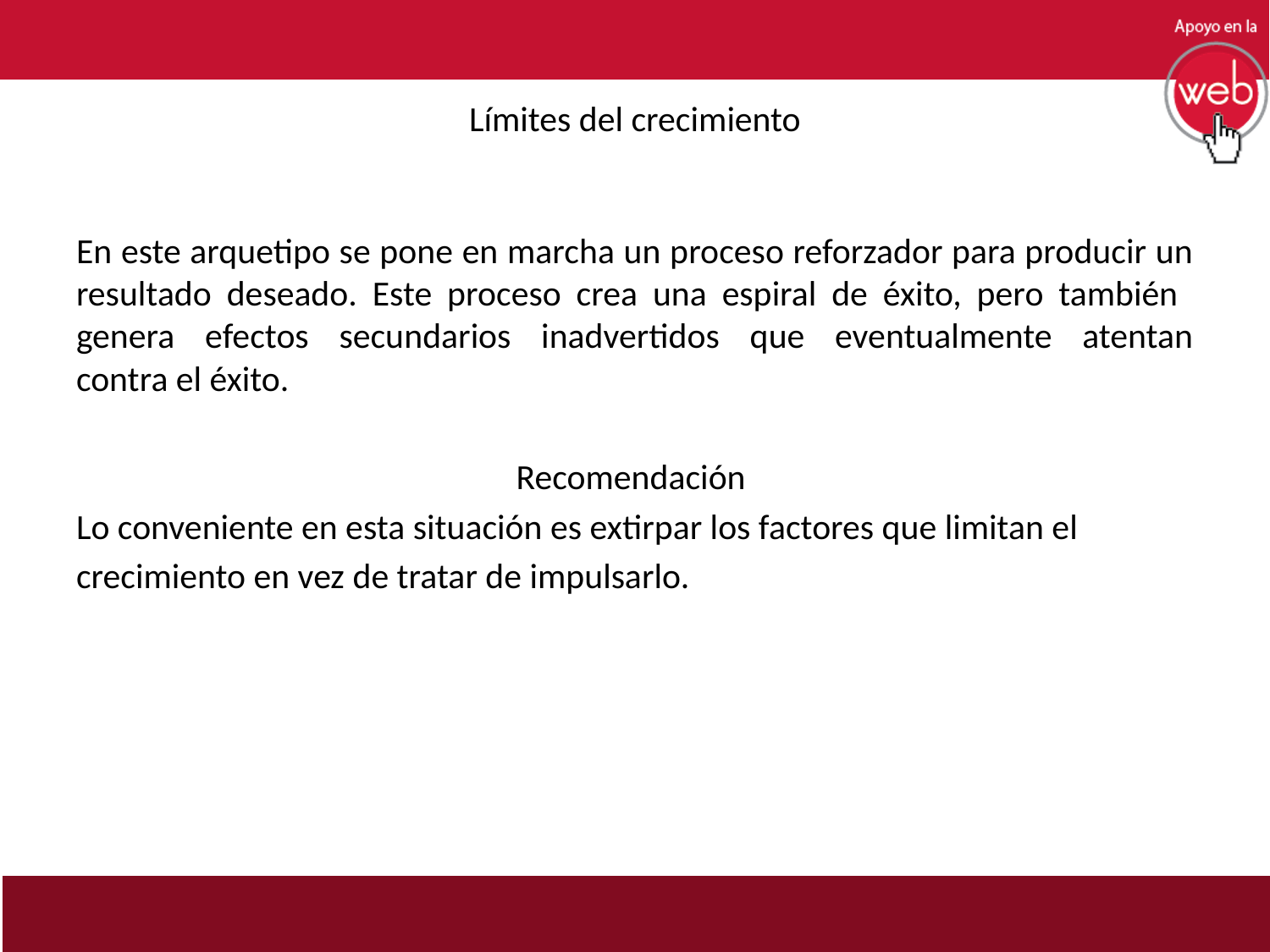

# Límites del crecimiento
En este arquetipo se pone en marcha un proceso reforzador para producir un resultado deseado. Este proceso crea una espiral de éxito, pero también  genera  efectos  secundarios  inadvertidos  que  eventualmente  atentan contra el éxito.

Recomendación
Lo conveniente en esta situación es extirpar los factores que limitan el
crecimiento en vez de tratar de impulsarlo.